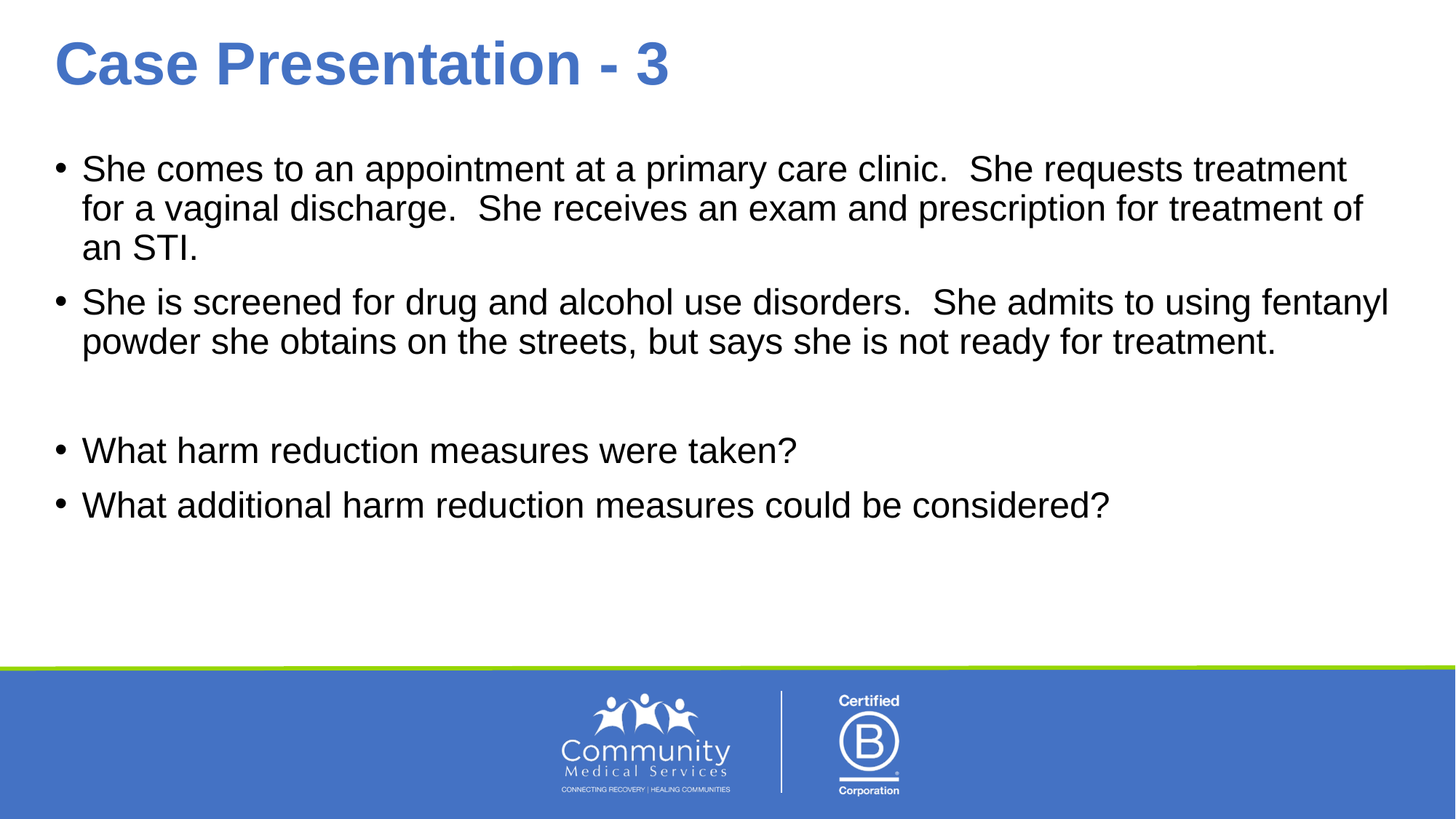

# Case Presentation - 3
She comes to an appointment at a primary care clinic.  She requests treatment for a vaginal discharge.  She receives an exam and prescription for treatment of an STI.
She is screened for drug and alcohol use disorders.  She admits to using fentanyl powder she obtains on the streets, but says she is not ready for treatment.

What harm reduction measures were taken?
What additional harm reduction measures could be considered?